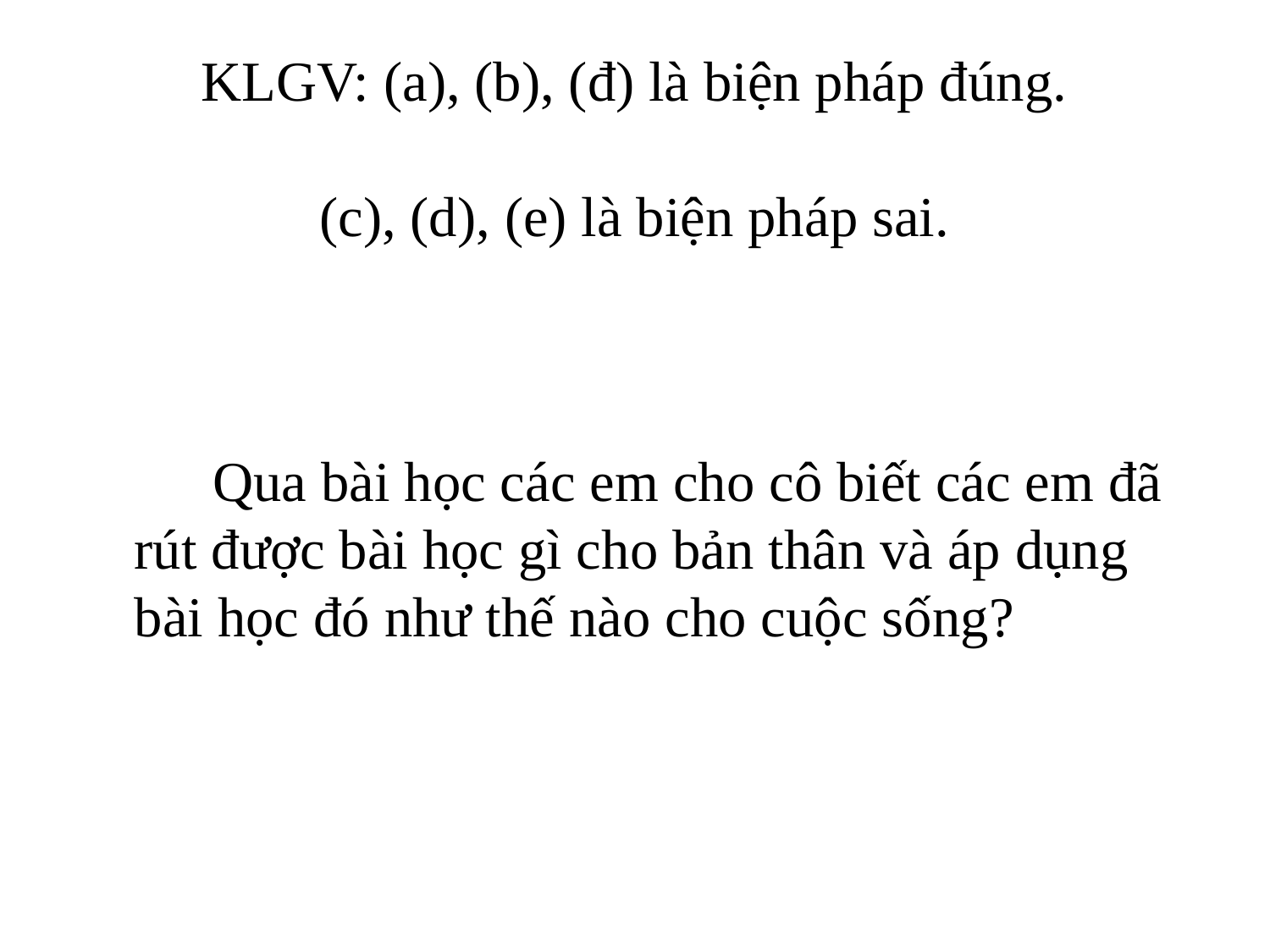

# KLGV: (a), (b), (đ) là biện pháp đúng. (c), (d), (e) là biện pháp sai.

	     Qua bài học các em cho cô biết các em đã rút được bài học gì cho bản thân và áp dụng bài học đó như thế nào cho cuộc sống?